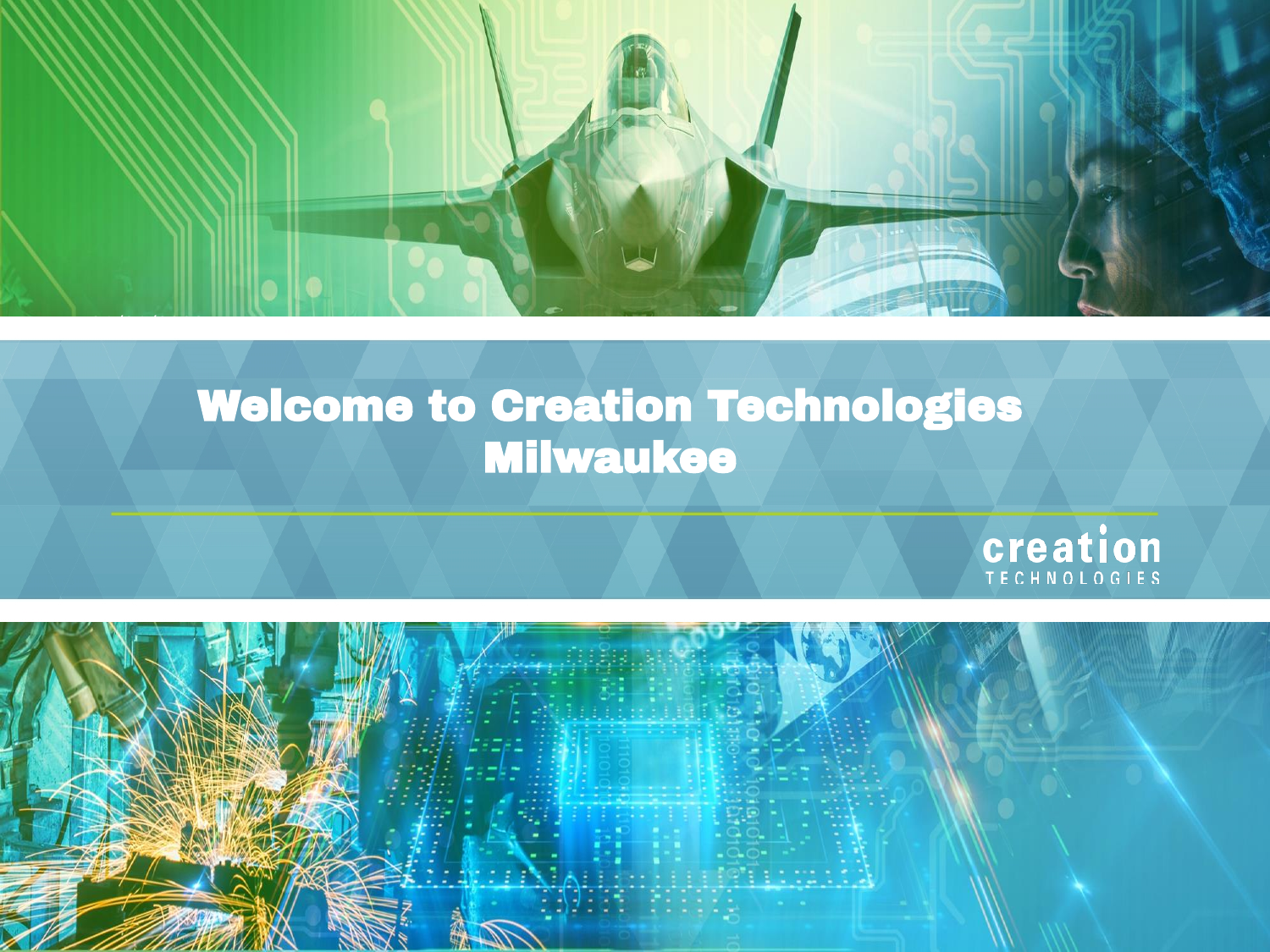

01/01/2022
# Welcome to Creation Technologies Milwaukee